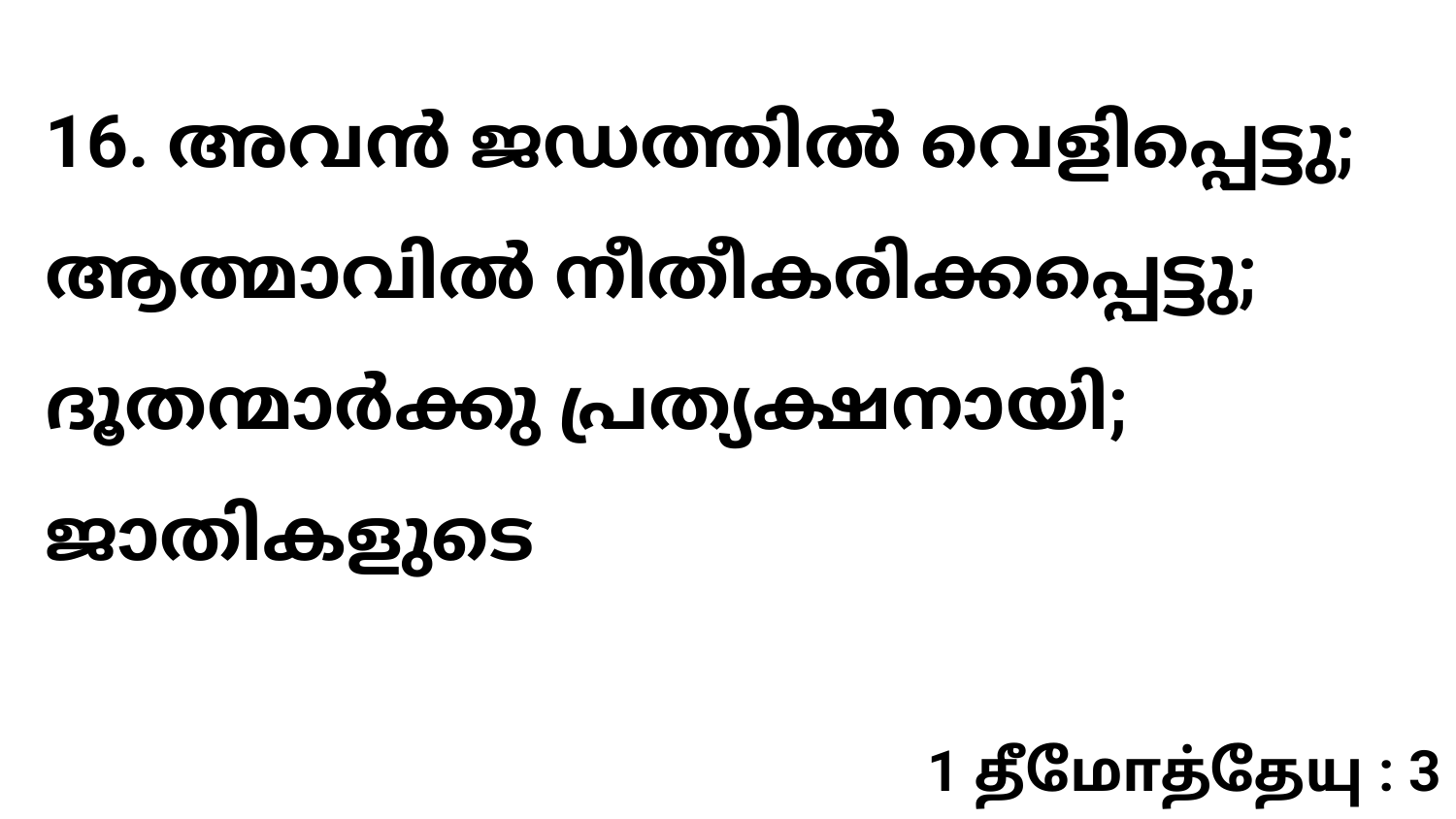

16. അവൻ ജഡത്തിൽ വെളിപ്പെട്ടു; ആത്മാവിൽ നീതീകരിക്കപ്പെട്ടു; ദൂതന്മാർക്കു പ്രത്യക്ഷനായി; ജാതികളുടെ
1 தீமோத்தேயு : 3